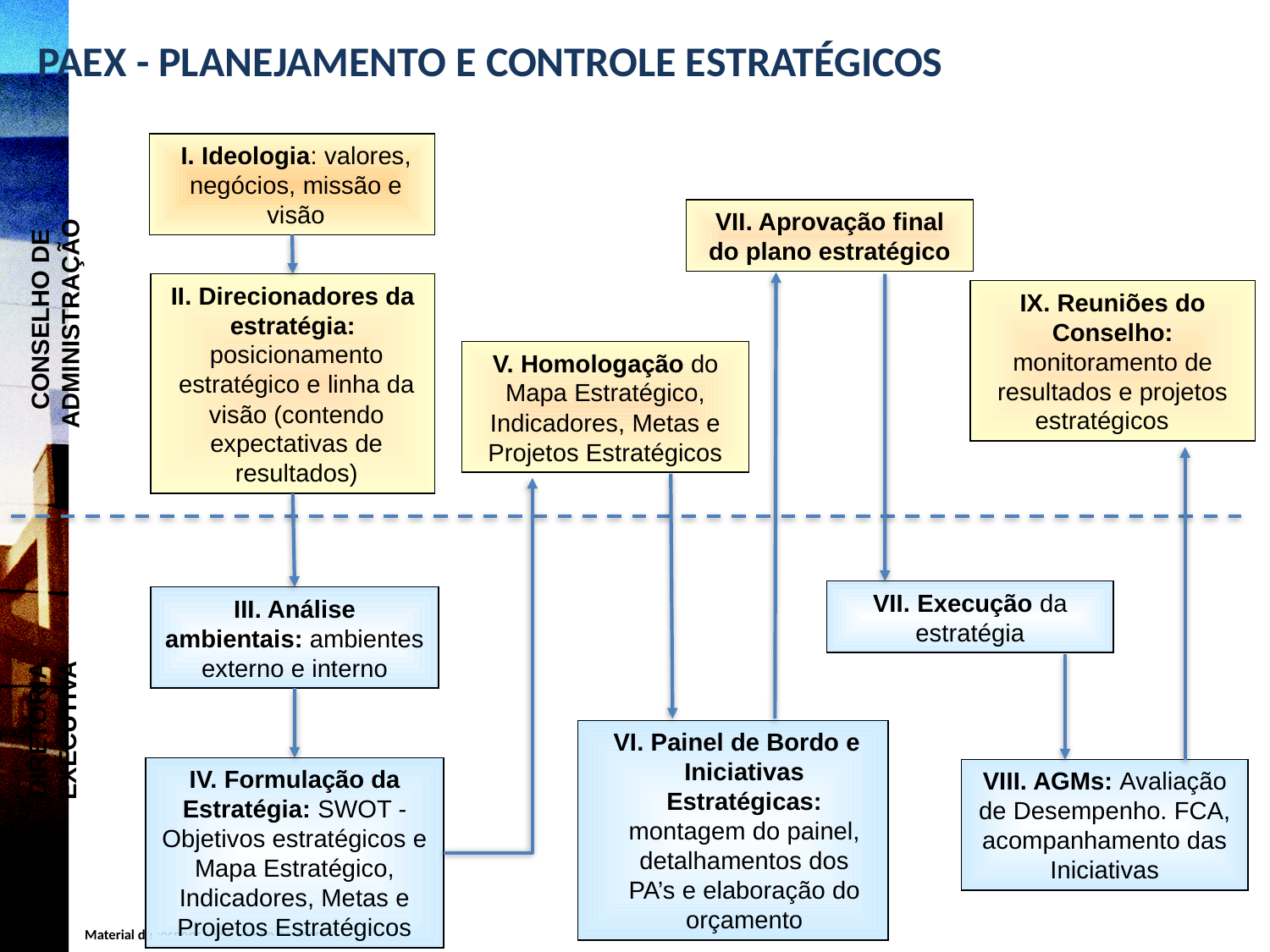

PAEX - PLANEJAMENTO e CONTROLE ESTRATÉGICOS
I. Ideologia: valores, negócios, missão e visão
VII. Aprovação final do plano estratégico
II. Direcionadores da estratégia:
posicionamento estratégico e linha da visão (contendo expectativas de resultados)
IX. Reuniões do Conselho: monitoramento de resultados e projetos estratégicos
 CONSELHO DE ADMINISTRAÇÃO
V. Homologação do Mapa Estratégico, Indicadores, Metas e Projetos Estratégicos

VII. Execução da estratégia
III. Análise ambientais: ambientes externo e interno
DIRETORIA EXECUTIVA
VI. Painel de Bordo e Iniciativas Estratégicas: montagem do painel, detalhamentos dos PA’s e elaboração do orçamento
IV. Formulação da Estratégia: SWOT - Objetivos estratégicos e Mapa Estratégico, Indicadores, Metas e Projetos Estratégicos
VIII. AGMs: Avaliação de Desempenho. FCA, acompanhamento das
Iniciativas